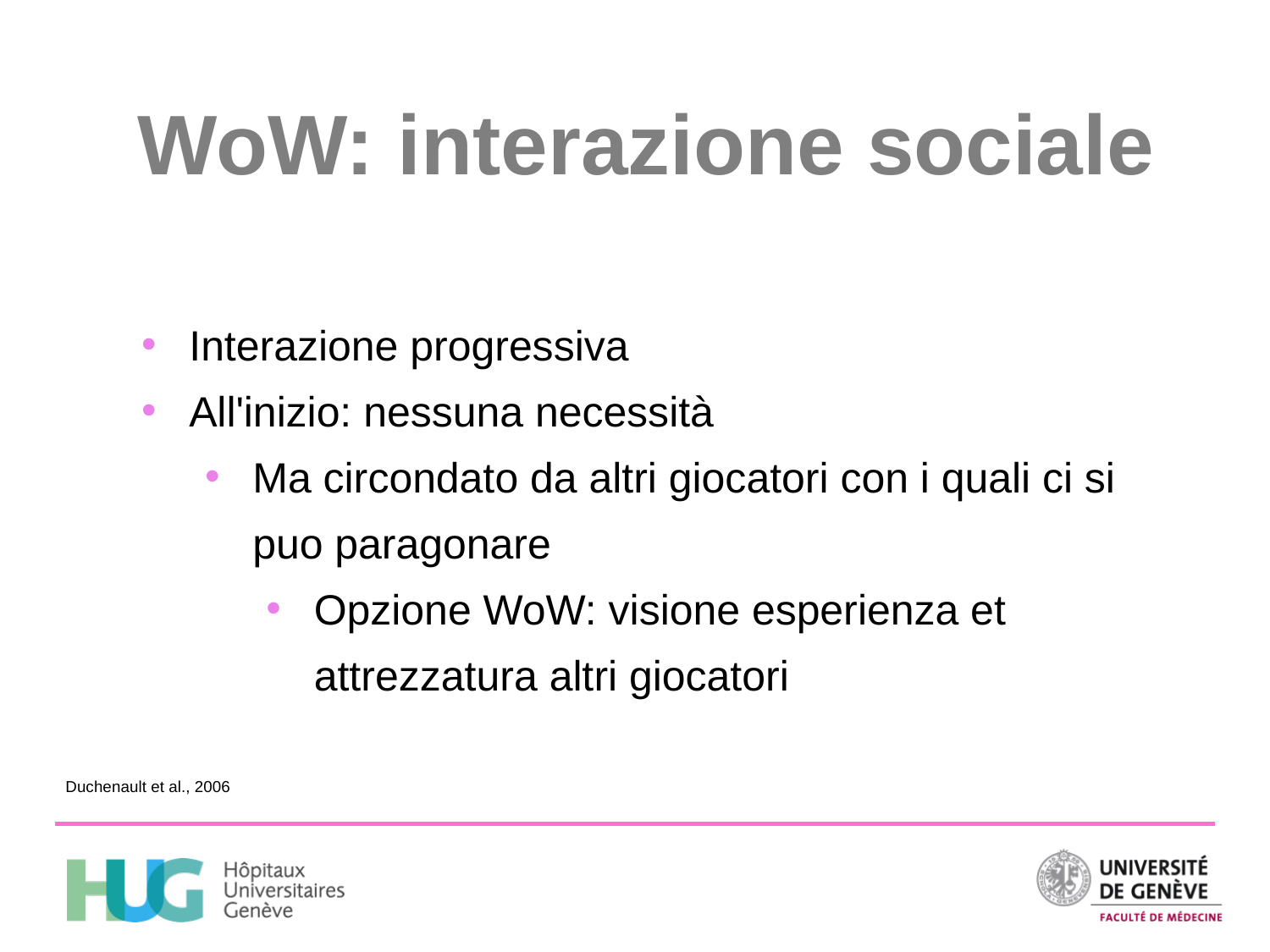

WoW: interazione sociale
Interazione progressiva
All'inizio: nessuna necessità
Ma circondato da altri giocatori con i quali ci si puo paragonare
Opzione WoW: visione esperienza et attrezzatura altri giocatori
Duchenault et al., 2006